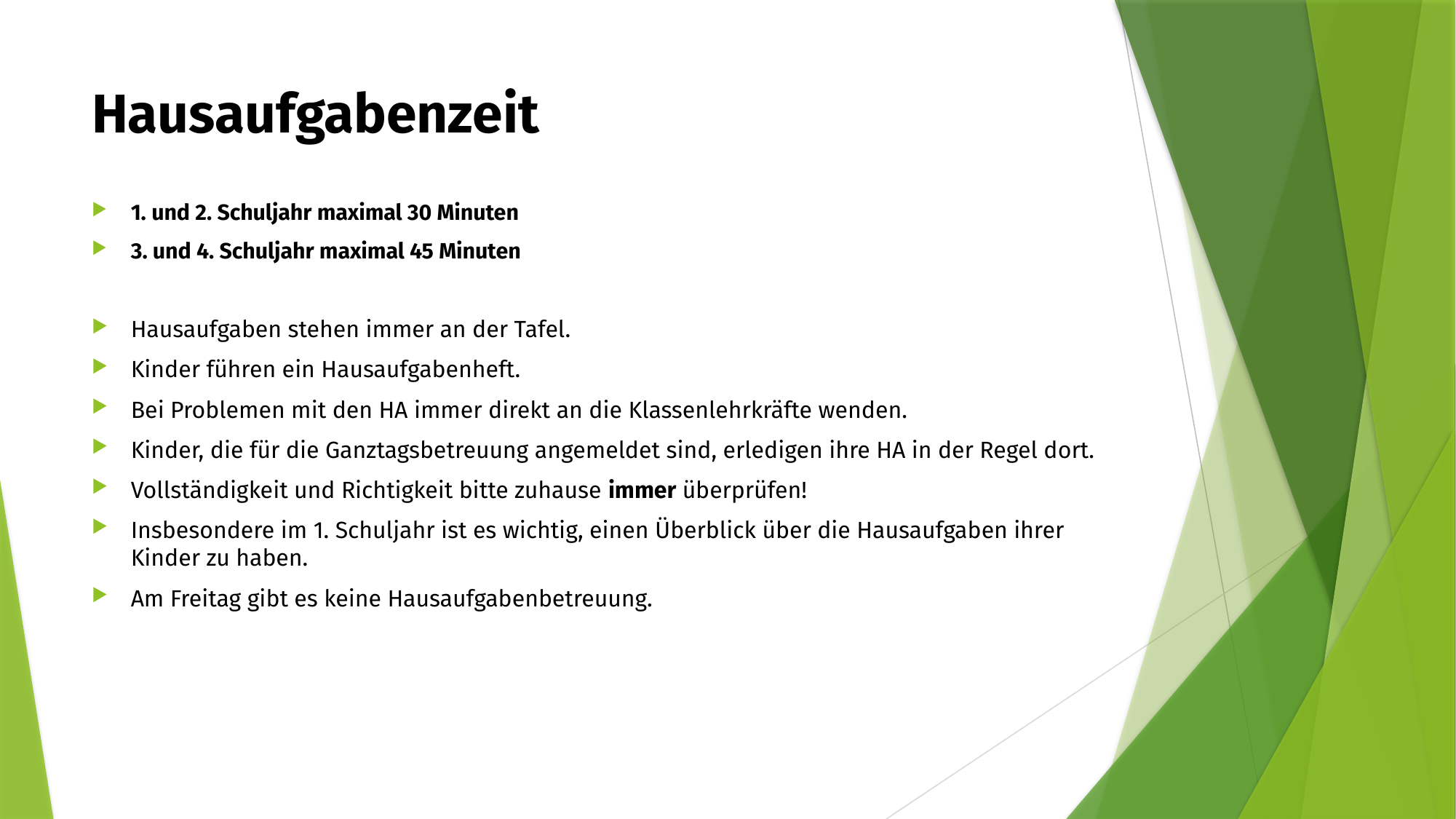

# Hausaufgabenzeit
1. und 2. Schuljahr maximal 30 Minuten
3. und 4. Schuljahr maximal 45 Minuten

Hausaufgaben stehen immer an der Tafel.
Kinder führen ein Hausaufgabenheft.
Bei Problemen mit den HA immer direkt an die Klassenlehrkräfte wenden.
Kinder, die für die Ganztagsbetreuung angemeldet sind, erledigen ihre HA in der Regel dort.
Vollständigkeit und Richtigkeit bitte zuhause immer überprüfen!
Insbesondere im 1. Schuljahr ist es wichtig, einen Überblick über die Hausaufgaben ihrer Kinder zu haben.
Am Freitag gibt es keine Hausaufgabenbetreuung.